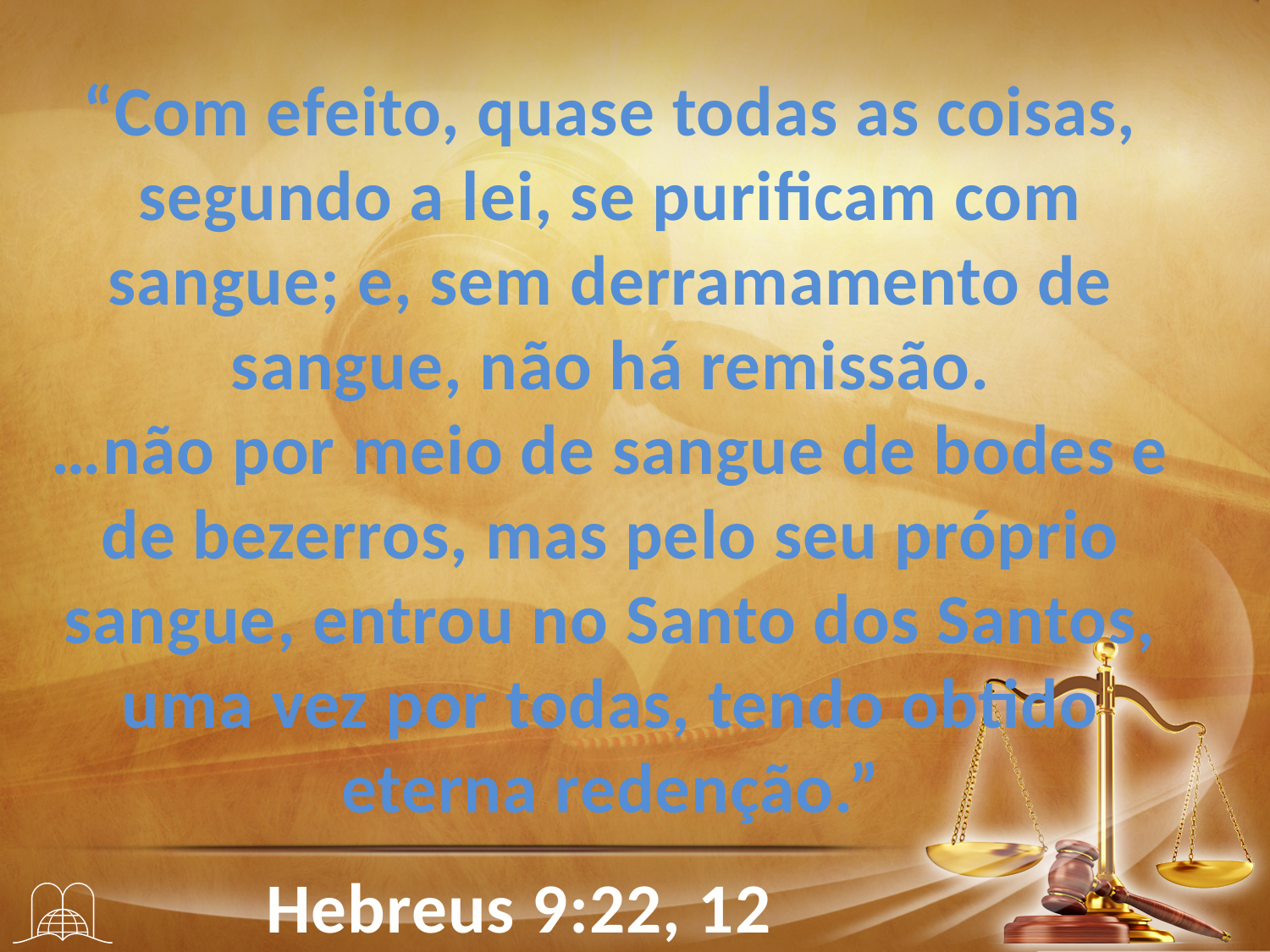

“Com efeito, quase todas as coisas, segundo a lei, se purificam com sangue; e, sem derramamento de sangue, não há remissão.
…não por meio de sangue de bodes e de bezerros, mas pelo seu próprio sangue, entrou no Santo dos Santos, uma vez por todas, tendo obtido eterna redenção.”
Hebreus 9:22, 12